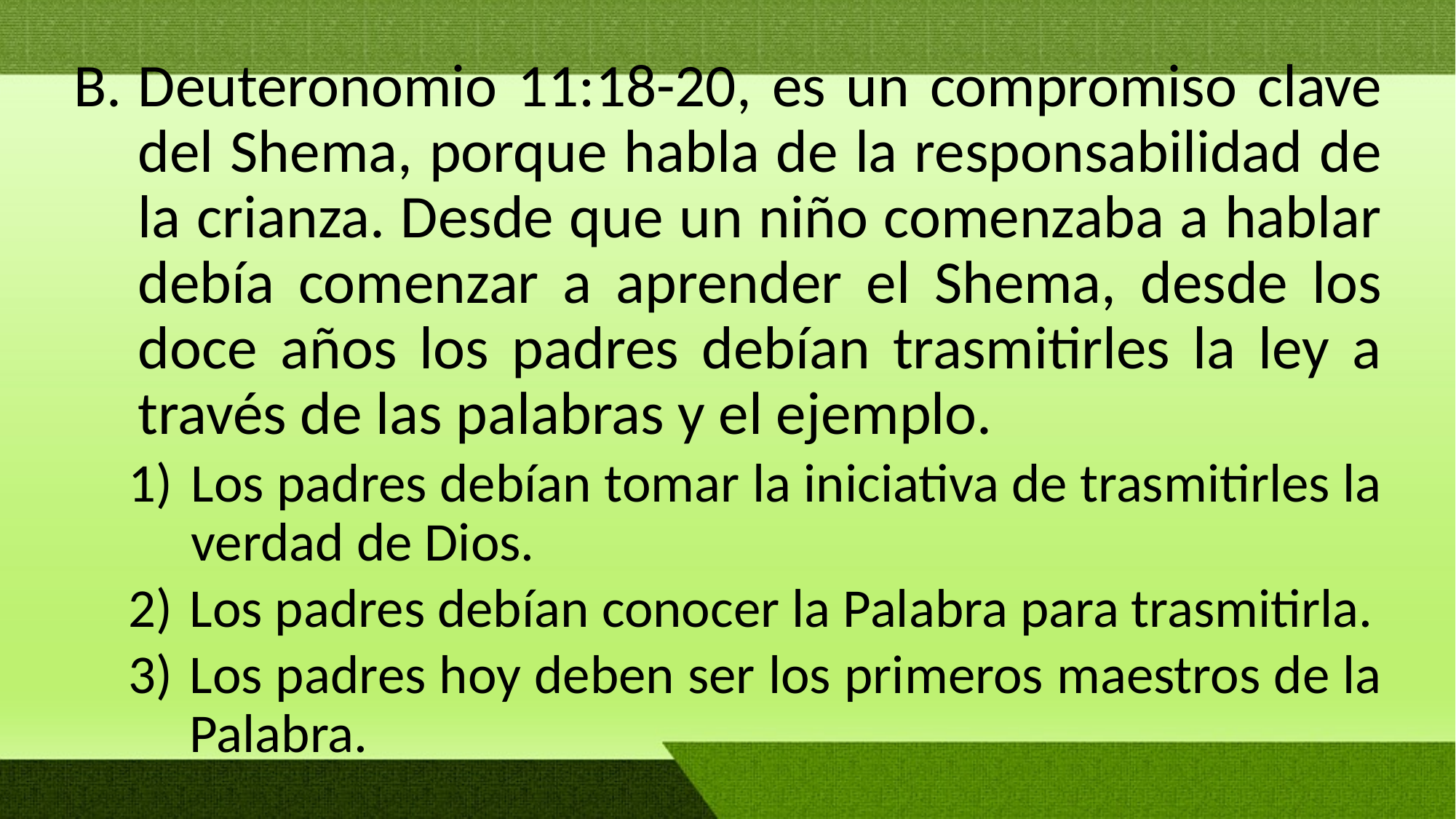

Deuteronomio 11:18-20, es un compromiso clave del Shema, porque habla de la responsabilidad de la crianza. Desde que un niño comenzaba a hablar debía comenzar a aprender el Shema, desde los doce años los padres debían trasmitirles la ley a través de las palabras y el ejemplo.
Los padres debían tomar la iniciativa de trasmitirles la verdad de Dios.
Los padres debían conocer la Palabra para trasmitirla.
Los padres hoy deben ser los primeros maestros de la Palabra.